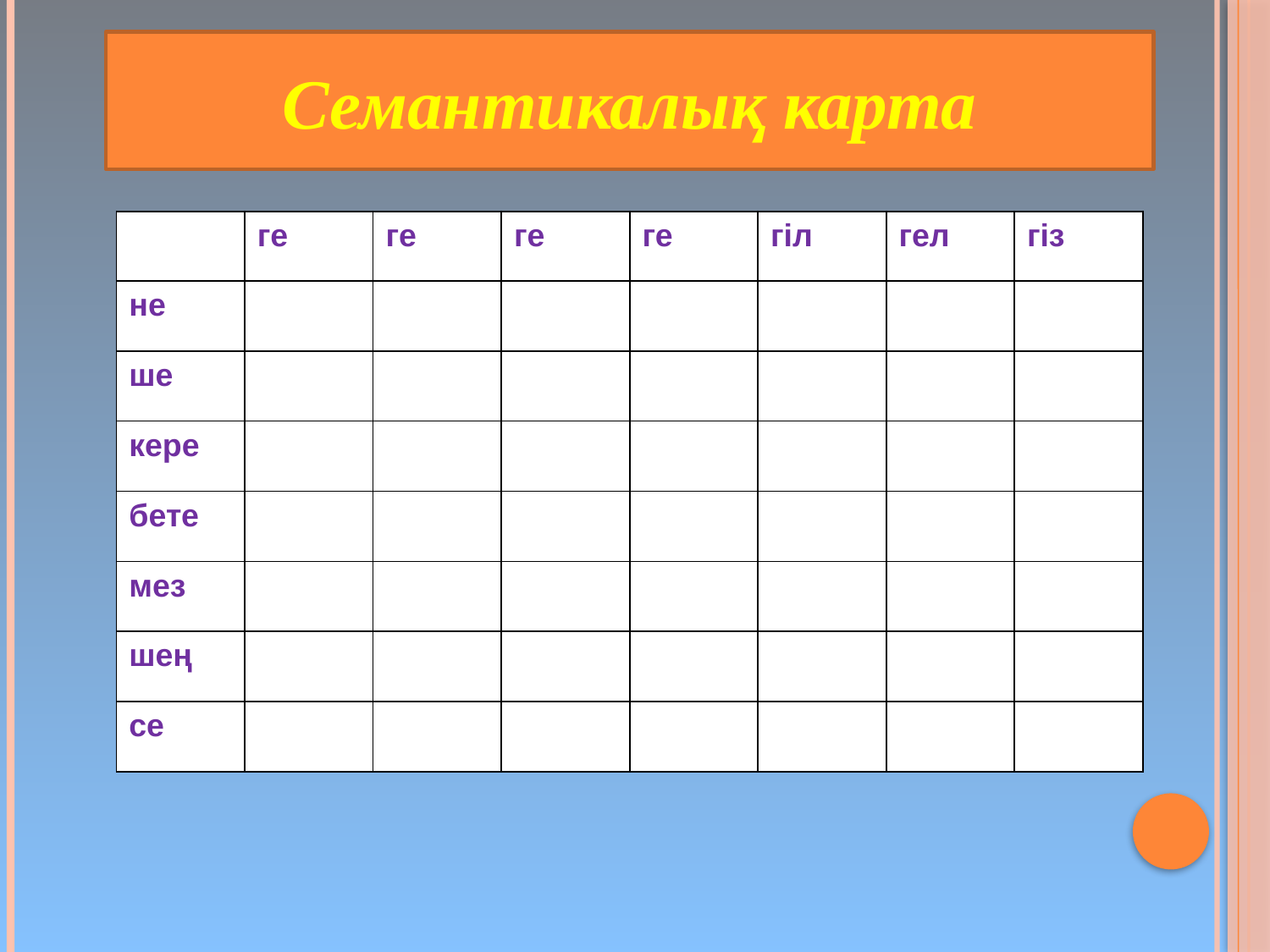

Семантикалық карта
|  | ге | ге | ге | ге | гіл | гел | гіз |
| --- | --- | --- | --- | --- | --- | --- | --- |
| не |  |  |  |  |  |  |  |
| ше |  |  |  |  |  |  |  |
| кере |  |  |  |  |  |  |  |
| бете |  |  |  |  |  |  |  |
| мез |  |  |  |  |  |  |  |
| шең |  |  |  |  |  |  |  |
| се |  |  |  |  |  |  |  |